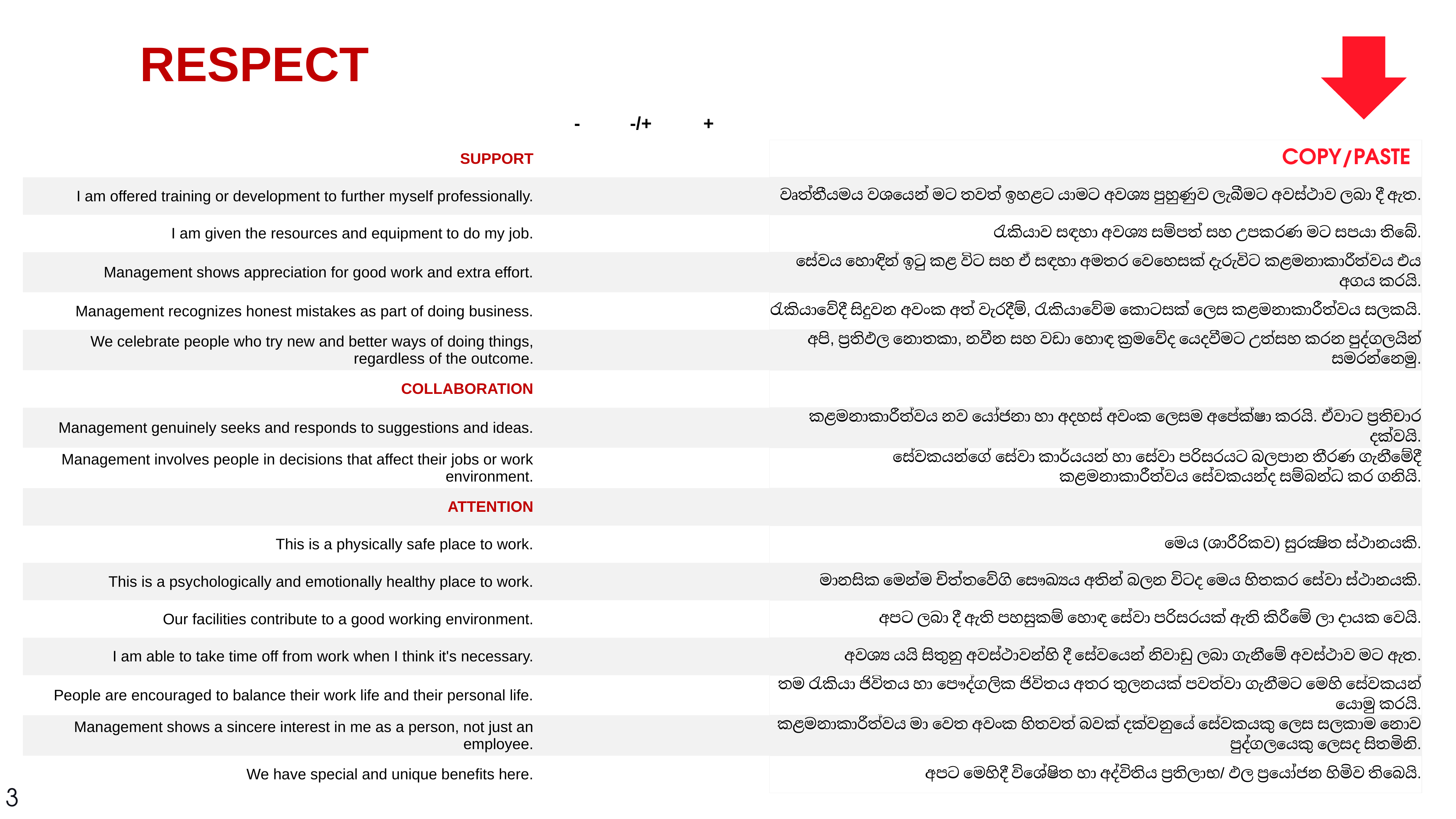

RESPECT
|  | - | -/+ | + |  |  |
| --- | --- | --- | --- | --- | --- |
| SUPPORT |  |  |  |  | COPY/PASTE |
| I am offered training or development to further myself professionally. |  |  |  |  | වෘත්තීයමය වශයෙන් මට තවත් ඉහළට යාමට අවශ්‍ය පුහුණුව ලැබීමට අවස්ථාව ලබා දී ඇත. |
| I am given the resources and equipment to do my job. |  |  |  |  | රැකියාව සඳහා අවශ්‍ය සම්පත් සහ උපකරණ මට සපයා තිබේ. |
| Management shows appreciation for good work and extra effort. |  |  |  |  | සේවය හොඳින් ඉටු කළ විට සහ ඒ සඳහා අමතර වෙහෙසක් දැරුවිට කළමනාකාරීත්වය එය අගය කරයි. |
| Management recognizes honest mistakes as part of doing business. |  |  |  |  | රැකියාවේදී සිදුවන අවංක අත් වැරදීම්, රැකියාවේම කොටසක් ලෙස කළමනාකාරීත්වය සලකයි. |
| We celebrate people who try new and better ways of doing things, regardless of the outcome. |  |  |  |  | අපි, ප්‍රතිඵල නොතකා, නවීන සහ වඩා හොඳ ක්‍රමවේද යෙදවීමට උත්සහ කරන පුද්ගලයින් සමරන්නෙමු. |
| COLLABORATION |  |  |  |  |  |
| Management genuinely seeks and responds to suggestions and ideas. |  |  |  |  | කළමනාකාරීත්වය නව යෝජනා හා අදහස් අවංක ලෙසම අපේක්ෂා කරයි. ඒවාට ප‍්‍රතිචාර දක්වයි. |
| Management involves people in decisions that affect their jobs or work environment. |  |  |  |  | සේවකයන්ගේ සේවා කාර්යයන් හා සේවා පරිසරයට බලපාන තීරණ ගැනීමේදී කළමනාකාරීත්වය සේවකයන්ද සම්බන්ධ කර ගනියි. |
| ATTENTION |  |  |  |  |  |
| This is a physically safe place to work. |  |  |  |  | මෙය (ශාරීරිකව​) සුරක්‍ෂිත ස්ථානයකි. |
| This is a psychologically and emotionally healthy place to work. |  |  |  |  | මානසික මෙන්ම චිත්තවේගි සෞඛ්‍යය අතින් බලන විටද මෙය හිතකර සේවා ස්ථානයකි. |
| Our facilities contribute to a good working environment. |  |  |  |  | අපට ලබා දී ඇති පහසුකම් හොඳ සේවා පරිසරයක් ඇති කිරීමේ ලා දායක වෙයි. |
| I am able to take time off from work when I think it's necessary. |  |  |  |  | අවශ්‍ය යයි සිතුනු අවස්ථාවන්හි දී සේවයෙන් නිවාඩු ලබා ගැනීමේ අවස්ථාව මට ඇත. |
| People are encouraged to balance their work life and their personal life. |  |  |  |  | තම රැකියා ජිවිතය හා පෞද්ගලික ජිවිතය අතර තුලනයක් පවත්වා ගැනීමට මෙහි සේවකයන් යොමු කරයි. |
| Management shows a sincere interest in me as a person, not just an employee. |  |  |  |  | කළමනාකාරීත්වය මා වෙත අවංක හිතවත් බවක් දක්වනුයේ සේවකයකු ලෙස සලකාම නොව පුද්ගලයෙකු ලෙසද සිතමිනි. |
| We have special and unique benefits here. |  |  |  |  | අපට මෙහිදී විශේෂිත හා අද්විතිය ප්‍රතිලාභ/ ඵල ප‍්‍රයෝජන හිමිව තිබෙයි. |
3